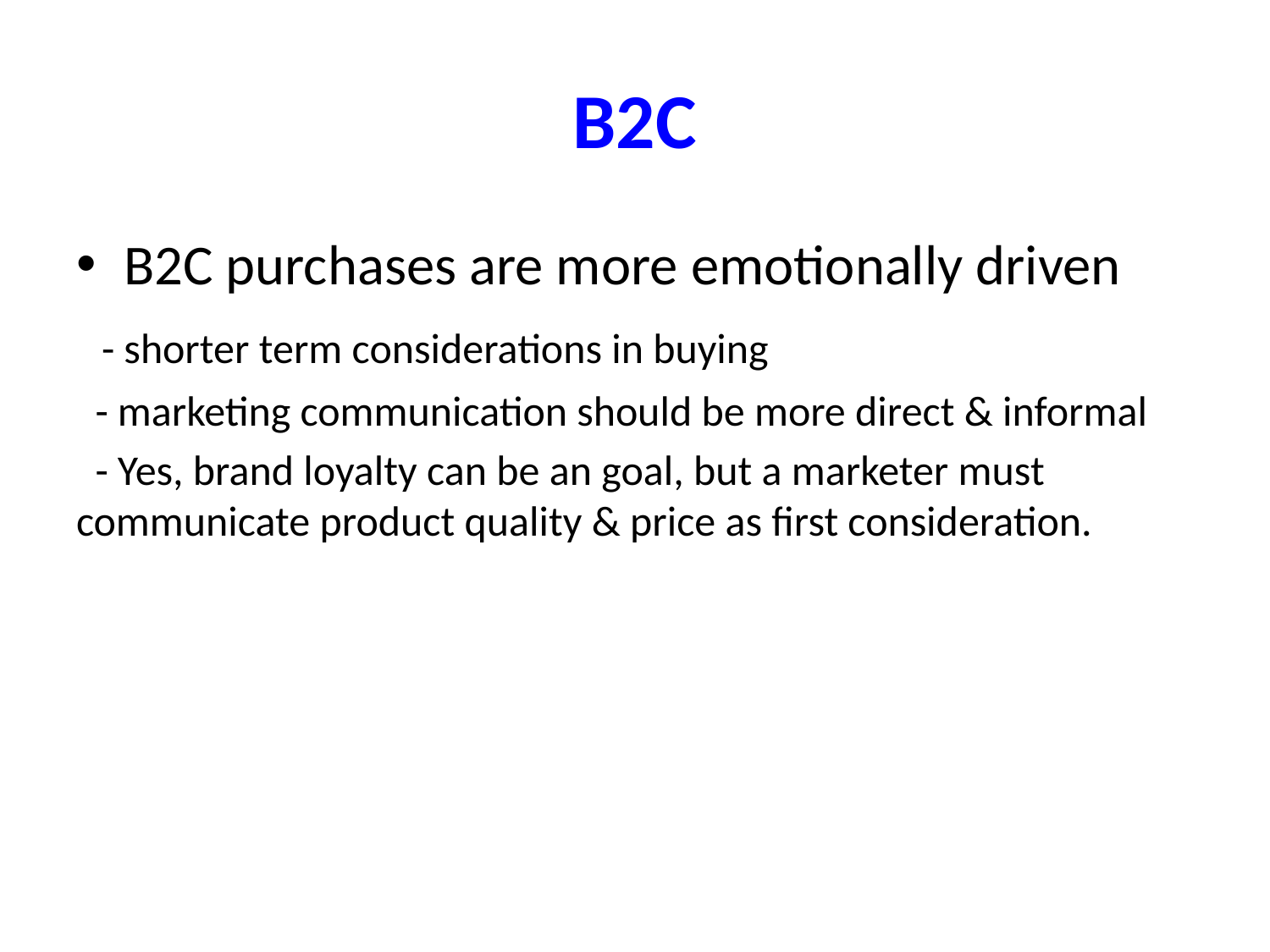

# B2C
B2C purchases are more emotionally driven
  - shorter term considerations in buying
  - marketing communication should be more direct & informal
  - Yes, brand loyalty can be an goal, but a marketer must communicate product quality & price as first consideration.